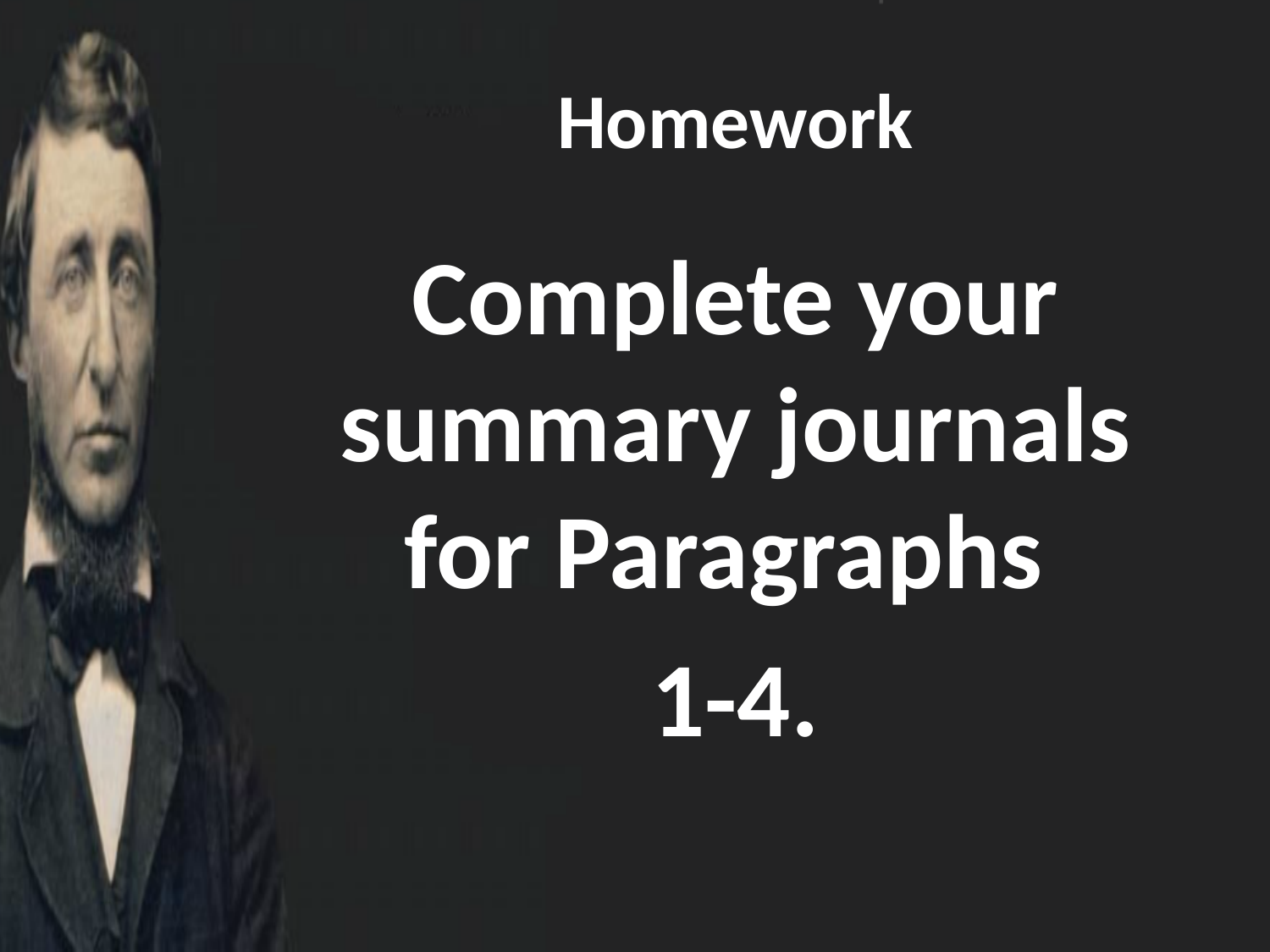

# Homework
Complete your summary journals for Paragraphs
1-4.